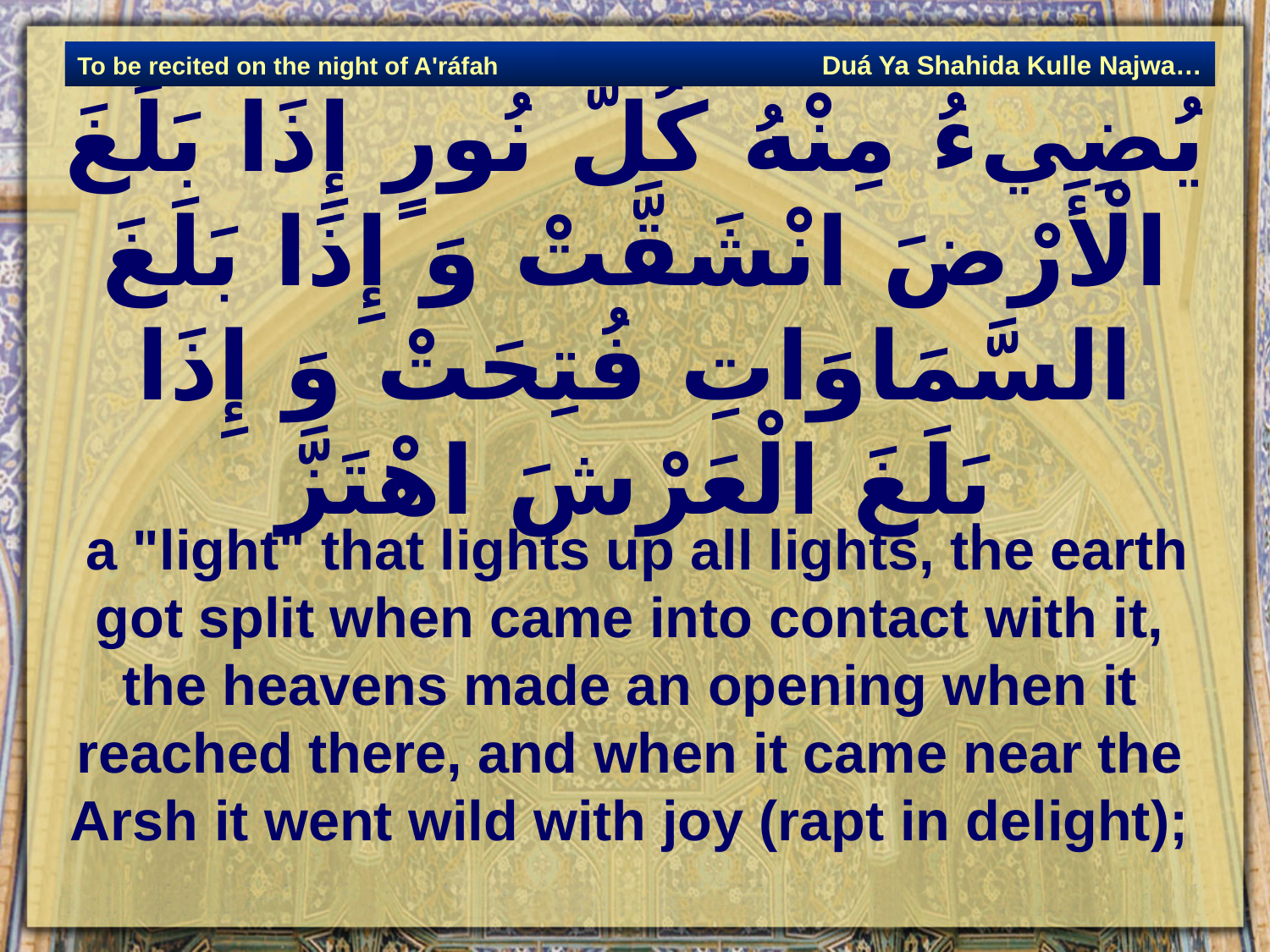

Duá Ya Shahida Kulle Najwa…
To be recited on the night of A'ráfah
# يُضِي‏ءُ مِنْهُ كُلُّ نُورٍ إِذَا بَلَغَ الْأَرْضَ انْشَقَّتْ وَ إِذَا بَلَغَ السَّمَاوَاتِ فُتِحَتْ وَ إِذَا بَلَغَ الْعَرْشَ اهْتَزَّ
 a "light" that lights up all lights, the earth got split when came into contact with it, the heavens made an opening when it reached there, and when it came near the Arsh it went wild with joy (rapt in delight);